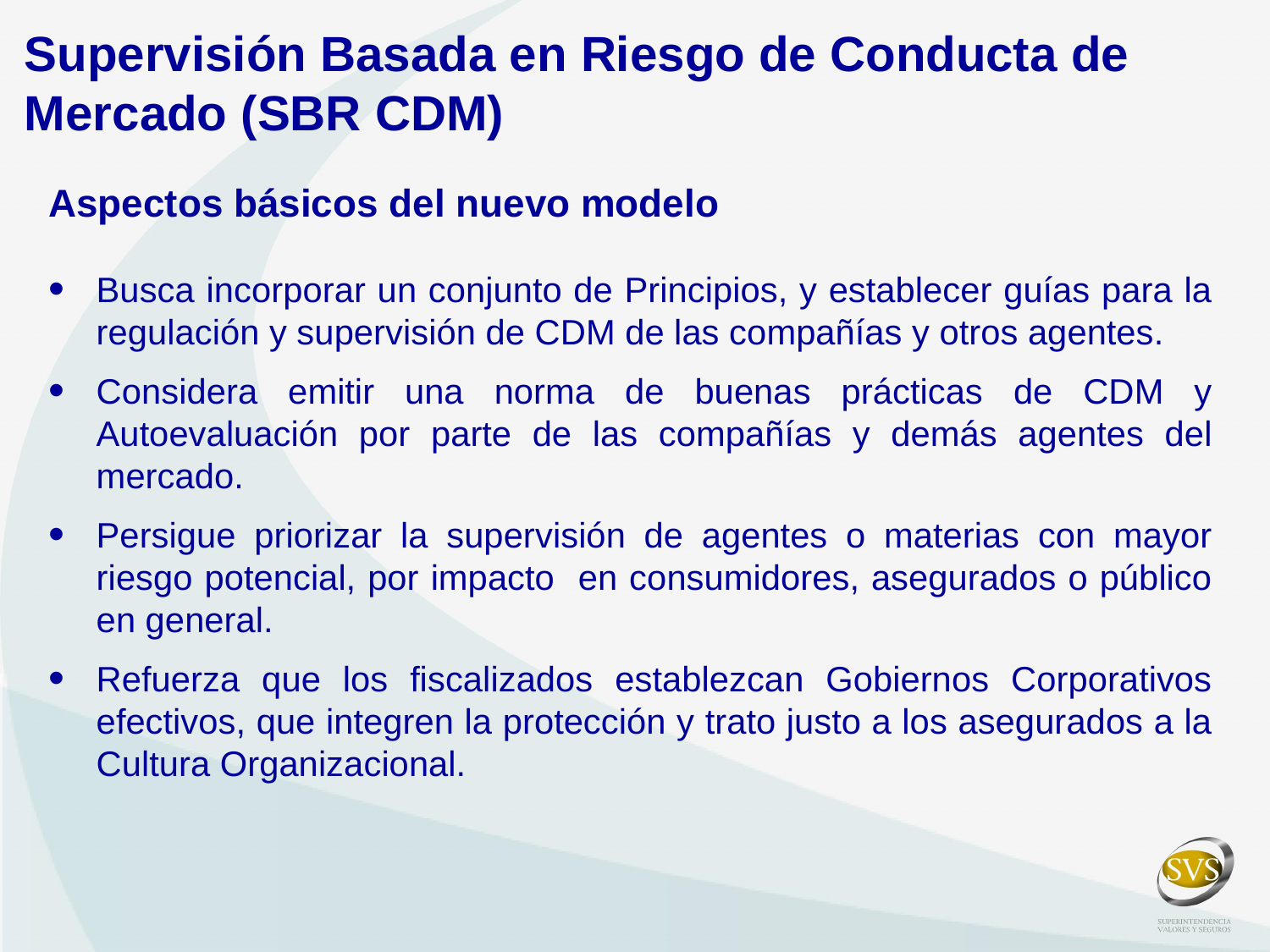

Supervisión Basada en Riesgo de Conducta de Mercado (SBR CDM)
Aspectos básicos del nuevo modelo

Busca incorporar un conjunto de Principios, y establecer guías para la regulación y supervisión de CDM de las compañías y otros agentes.

Considera emitir una norma de buenas prácticas de CDM y Autoevaluación por parte de las compañías y demás agentes del mercado.

Persigue priorizar la supervisión de agentes o materias con mayor riesgo potencial, por impacto  en consumidores, asegurados o público en general.

Refuerza que los fiscalizados establezcan Gobiernos Corporativos efectivos, que integren la protección y trato justo a los asegurados a la Cultura Organizacional.